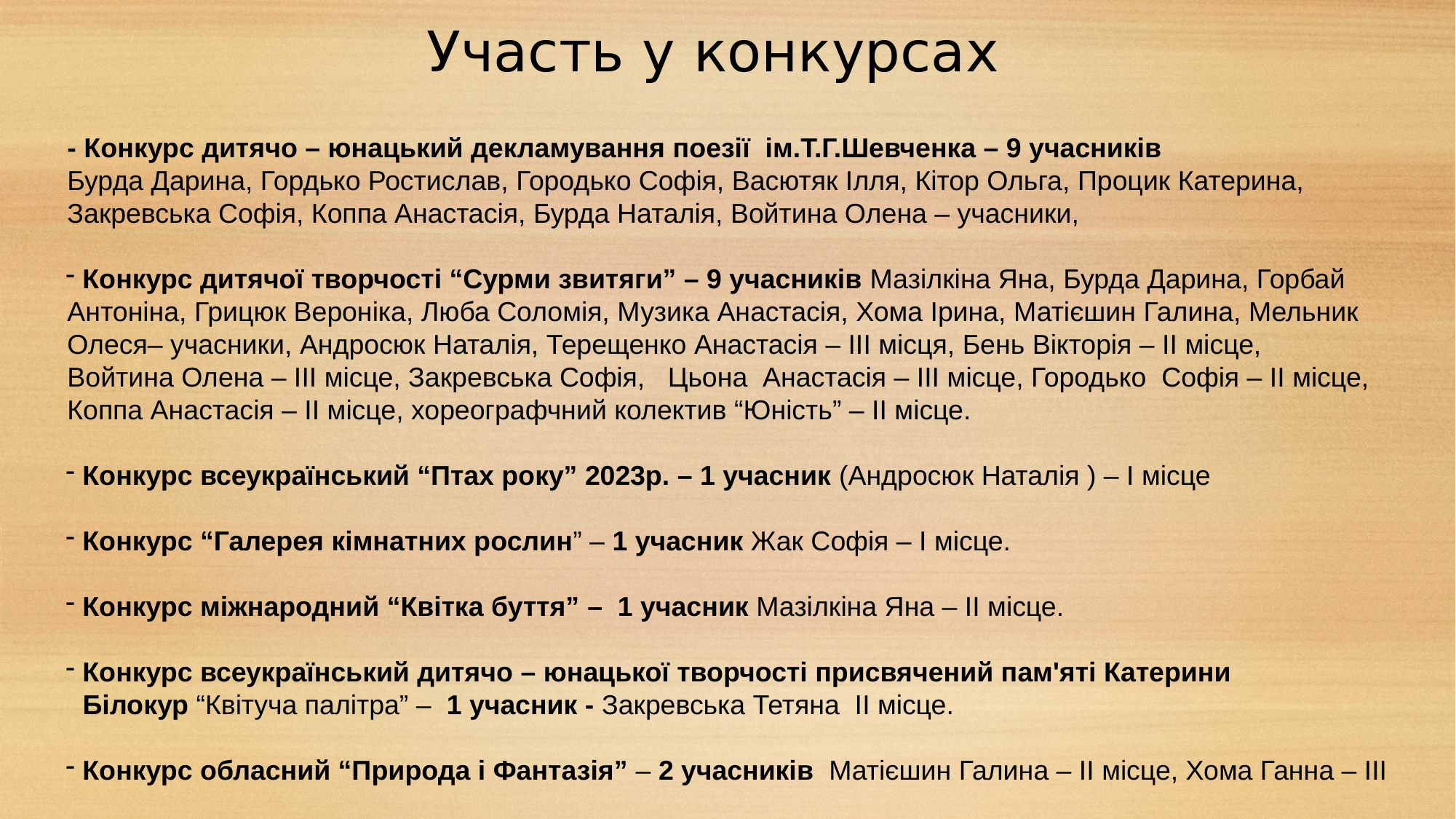

# Участь у конкурсах

- Конкурс дитячо – юнацький декламування поезії  ім.Т.Г.Шевченка – 9 учасників
Бурда Дарина, Гордько Ростислав, Городько Софія, Васютяк Ілля, Кітор Ольга, Процик Катерина,
Закревська Софія, Коппа Анастасія, Бурда Наталія, Войтина Олена – учасники,

 Конкурс дитячої творчості “Сурми звитяги” – 9 учасників Мазілкіна Яна, Бурда Дарина, Горбай Антоніна, Грицюк Вероніка, Люба Соломія, Музика Анастасія, Хома Ірина, Матієшин Галина, Мельник Олеся– учасники, Андросюк Наталія, Терещенко Анастасія – ІІІ місця, Бень Вікторія – ІІ місце,
Войтина Олена – ІІІ місце, Закревська Софія,   Цьона  Анастасія – ІІІ місце, Городько  Софія – ІІ місце,
Коппа Анастасія – ІІ місце, хореографчний колектив “Юність” – ІІ місце.

 Конкурс всеукраїнський “Птах року” 2023р. – 1 учасник (Андросюк Наталія ) – І місце

 Конкурс “Галерея кімнатних рослин” – 1 учасник Жак Софія – І місце.

 Конкурс міжнародний “Квітка буття” –  1 учасник Мазілкіна Яна – ІІ місце.

 Конкурс всеукраїнський дитячо – юнацької творчості присвячений пам'яті Катерини
  Білокур “Квітуча палітра” –  1 учасник - Закревська Тетяна  ІІ місце.

 Конкурс обласний “Природа і Фантазія” – 2 учасників  Матієшин Галина – ІІ місце, Хома Ганна – ІІІ
  місце.